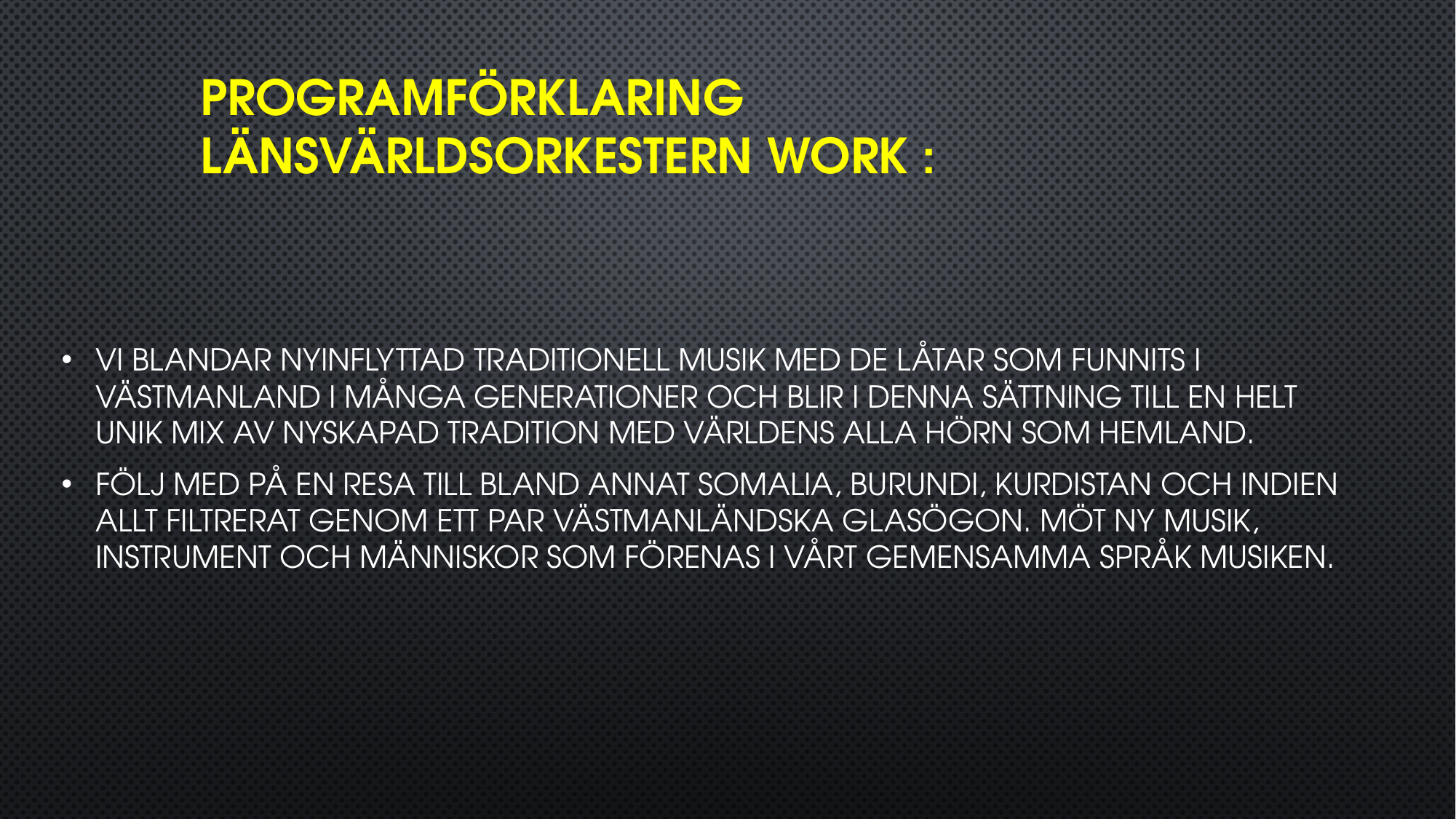

# Programförklaring LänsVärldsOrkestern Work :
Vi blandar nyinflyttad traditionell musik med de låtar som funnits i Västmanland i många generationer och blir i denna sättning till en helt unik mix av nyskapad tradition med världens alla hörn som hemland.
Följ med på en resa till bland annat Somalia, Burundi, Kurdistan och Indien allt filtrerat genom ett par Västmanländska glasögon. Möt ny musik, instrument och människor som förenas i vårt gemensamma språk MUSIKEN.